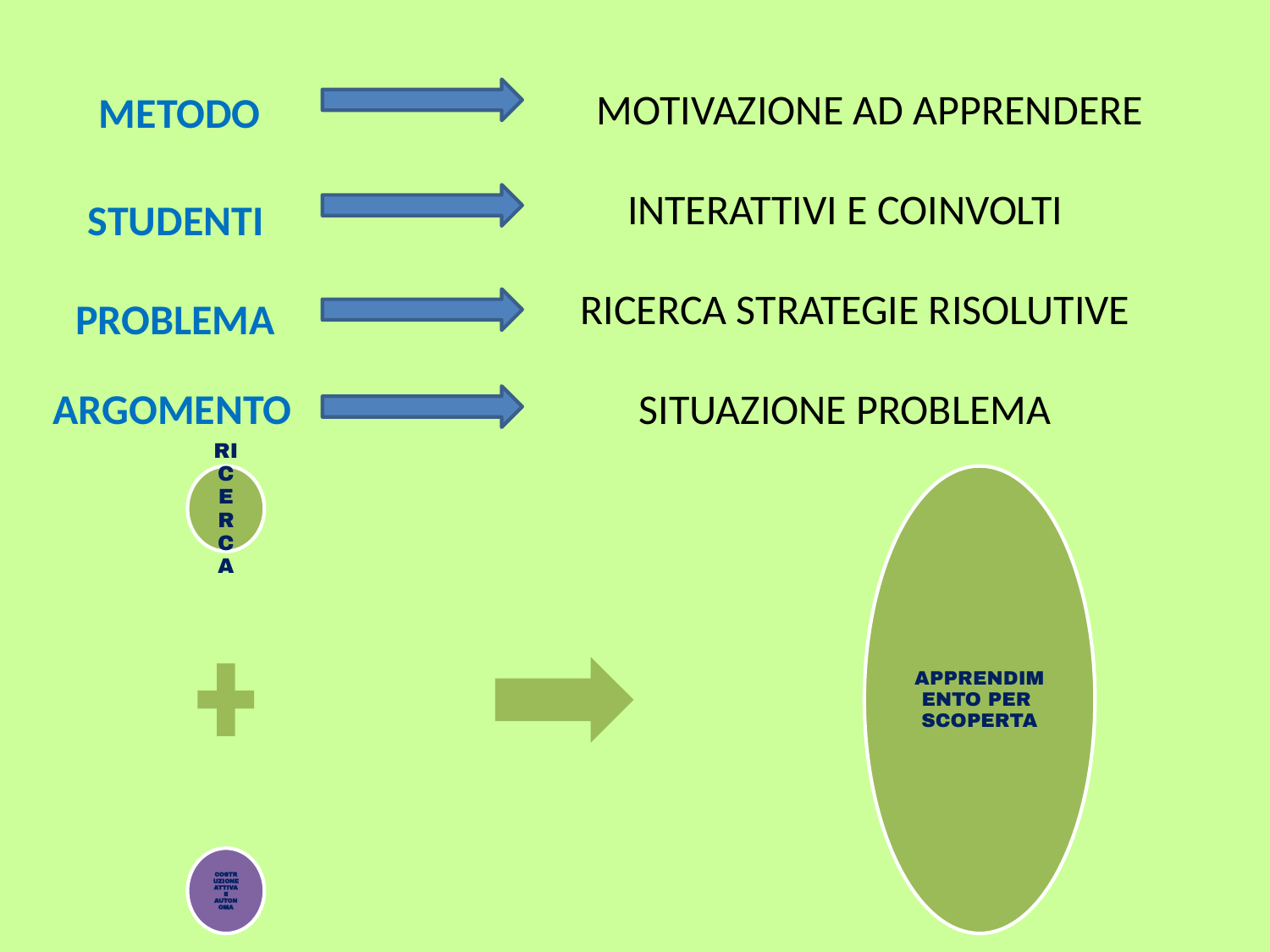

MOTIVAZIONE AD APPRENDERE
METODO

INTERATTIVI E COINVOLTI

STUDENTI
RICERCA STRATEGIE RISOLUTIVE
PROBLEMA

ARGOMENTO
SITUAZIONE PROBLEMA

RICERCA
COSTRUZIONE ATTIVA E AUTONOMA
APPRENDIMENTO PER
SCOPERTA